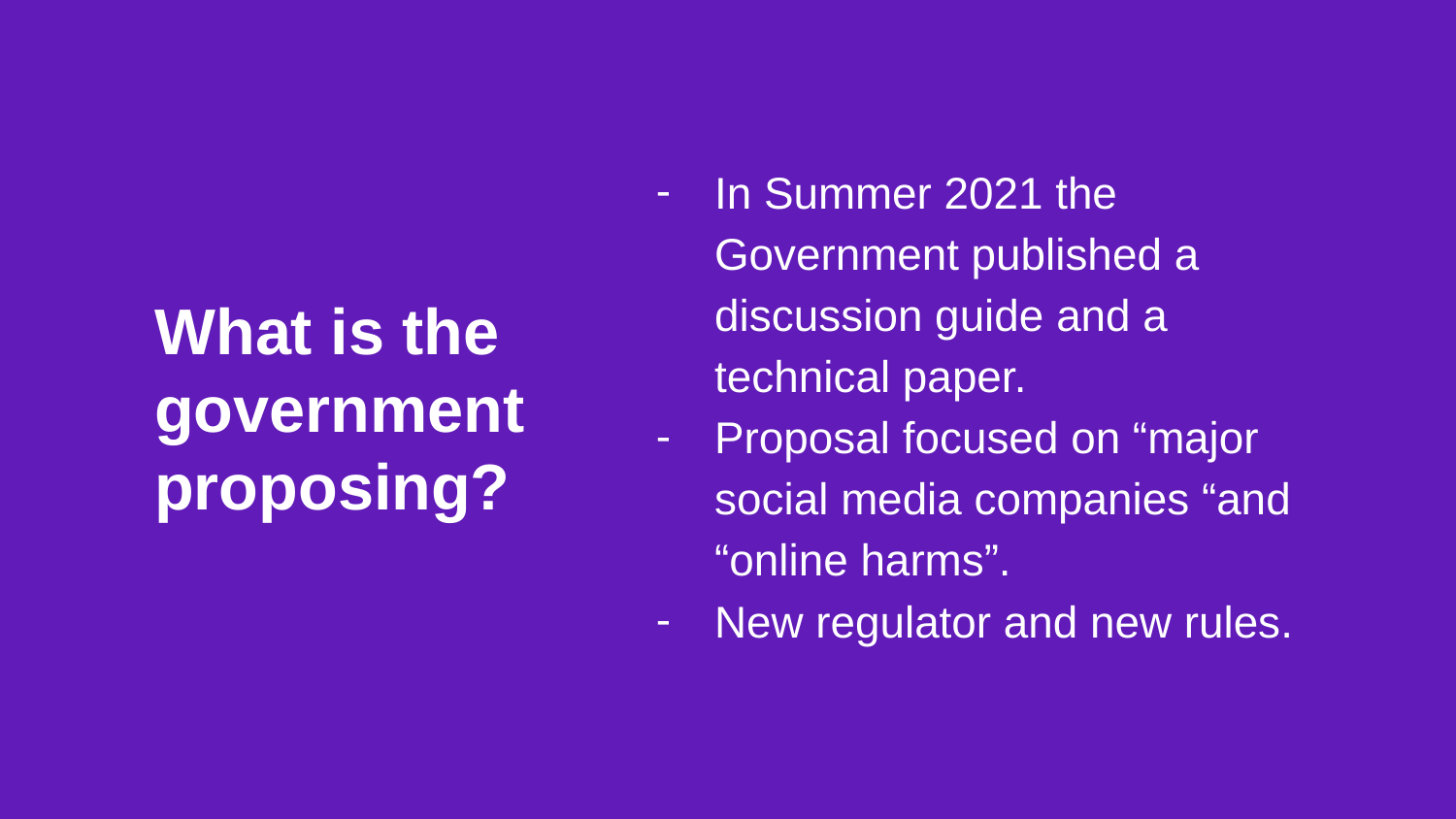

In Summer 2021 the Government published a discussion guide and a technical paper.
Proposal focused on “major social media companies “and “online harms”.
New regulator and new rules.
# What is the government proposing?